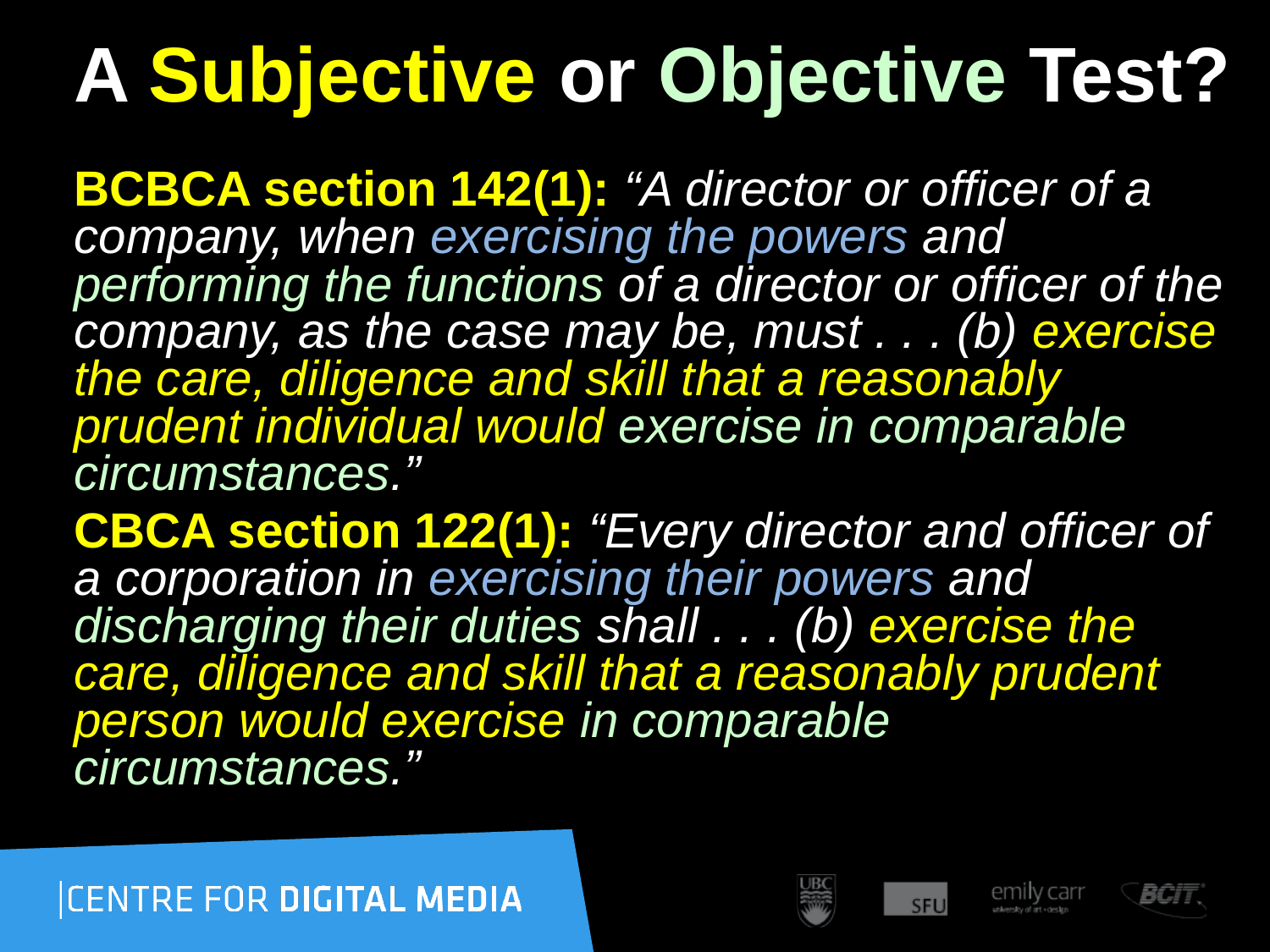

# A Subjective or Objective Test?
BCBCA section 142(1): “A director or officer of a company, when exercising the powers and performing the functions of a director or officer of the company, as the case may be, must . . . (b) exercise the care, diligence and skill that a reasonably prudent individual would exercise in comparable circumstances.”
CBCA section 122(1): “Every director and officer of a corporation in exercising their powers and discharging their duties shall . . . (b) exercise the care, diligence and skill that a reasonably prudent person would exercise in comparable circumstances.”